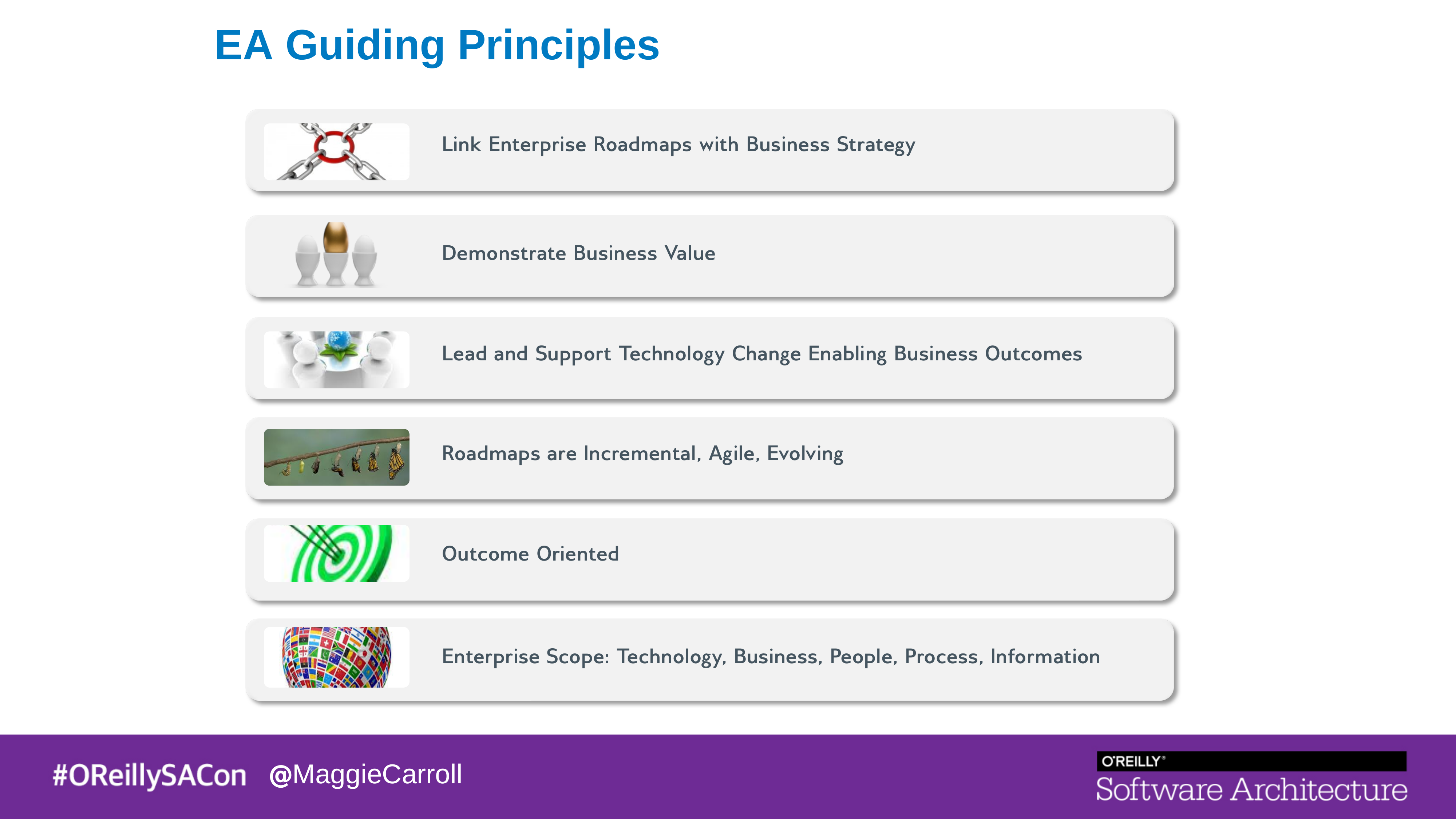

EA Guiding Principles

Link Enterprise Roadmaps with Business Strategy

Demonstrate Business Value

Lead and Support Technology Change Enabling Business Outcomes

Roadmaps are Incremental, Agile, Evolving

Outcome Oriented

Enterprise Scope: Technology, Business, People, Process, Information
@MaggieCarroll